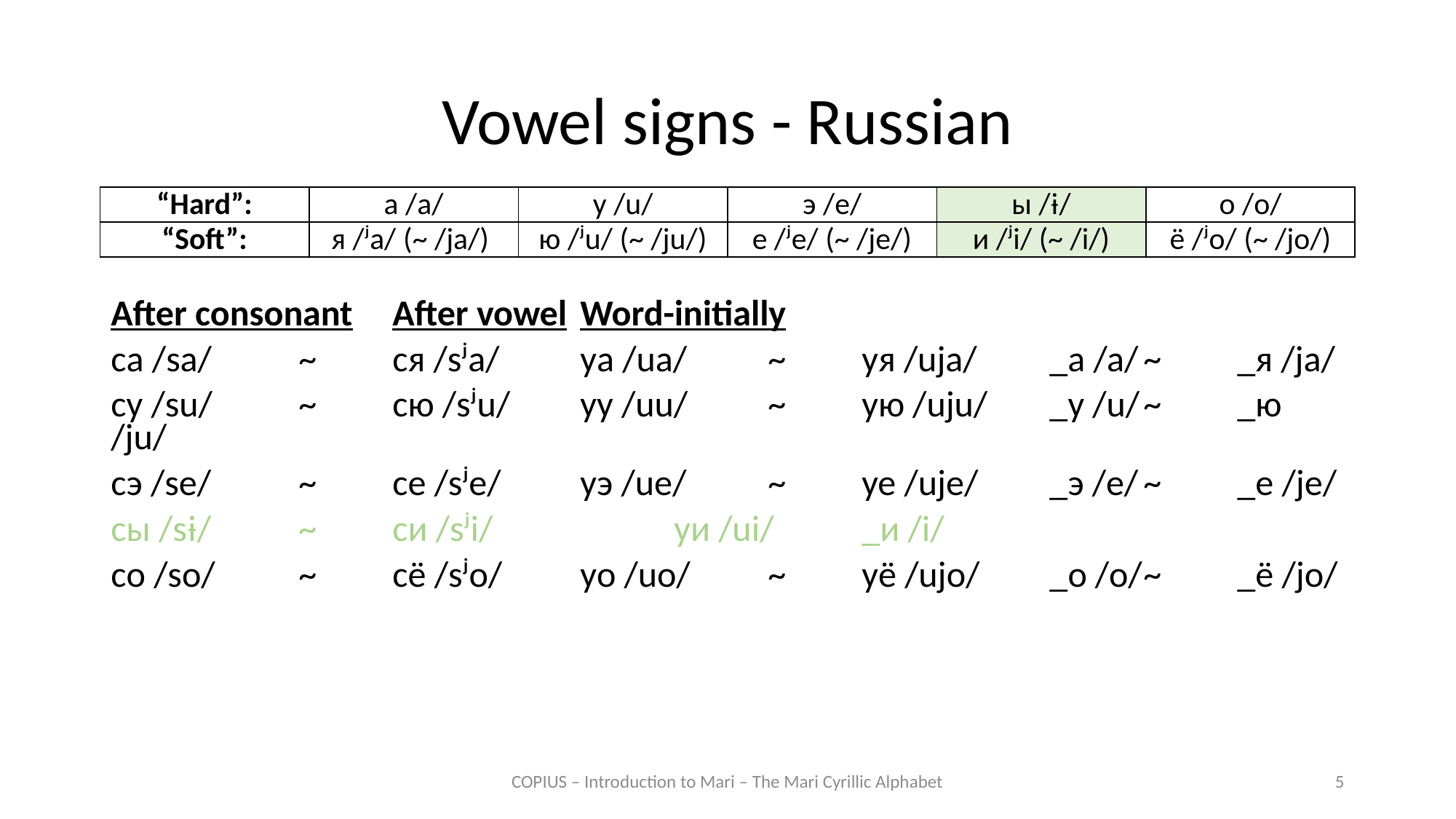

# Vowel signs - Russian
| “Hard”: | а /a/ | у /u/ | э /e/ | ы /ɨ/ | о /o/ |
| --- | --- | --- | --- | --- | --- |
| “Soft”: | я /ʲa/ (~ /ja/) | ю /ʲu/ (~ /ju/) | е /ʲe/ (~ /je/) | и /ʲi/ (~ /i/) | ё /ʲo/ (~ /jo/) |
After consonant	After vowel	Word-initially
са /sa/	~	ся /sʲa/	уа /ua/	~	уя /uja/	_a /a/	~	_я /ja/
су /su/	~	сю /sʲu/	уу /uu/	~	ую /uju/	_у /u/	~	_ю /ju/
сэ /se/	~	се /sʲe/	уэ /ue/	~	уе /uje/	_э /e/	~	_е /je/
сы /sɨ/	~	си /sʲi/			уи /ui/			_и /i/
со /so/	~	сё /sʲo/	уо /uo/	~	уё /ujo/	_о /o/	~	_ё /jo/

COPIUS – Introduction to Mari – The Mari Cyrillic Alphabet
5